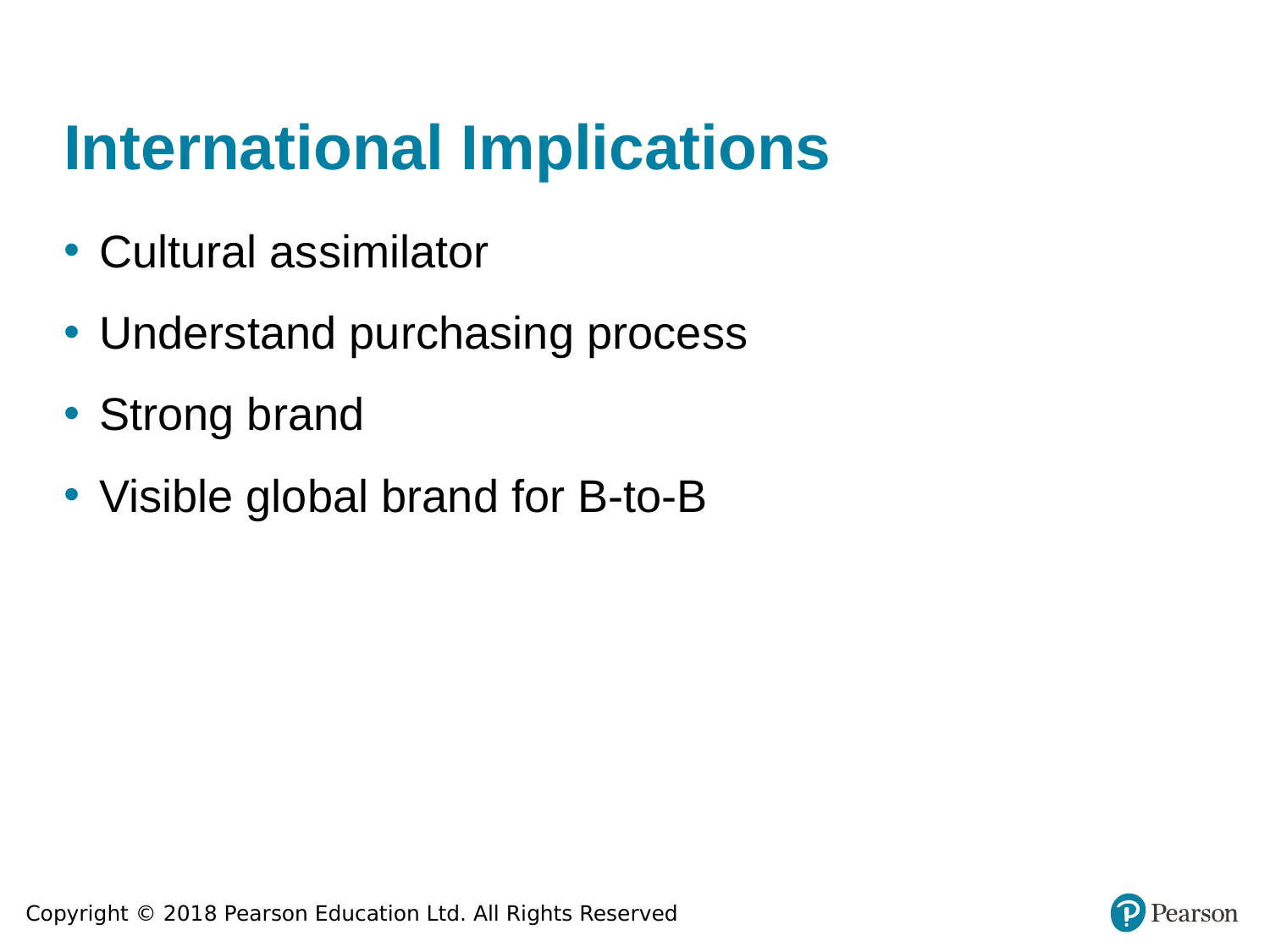

# International Implications
Cultural assimilator
Understand purchasing process
Strong brand
Visible global brand for B-to-B